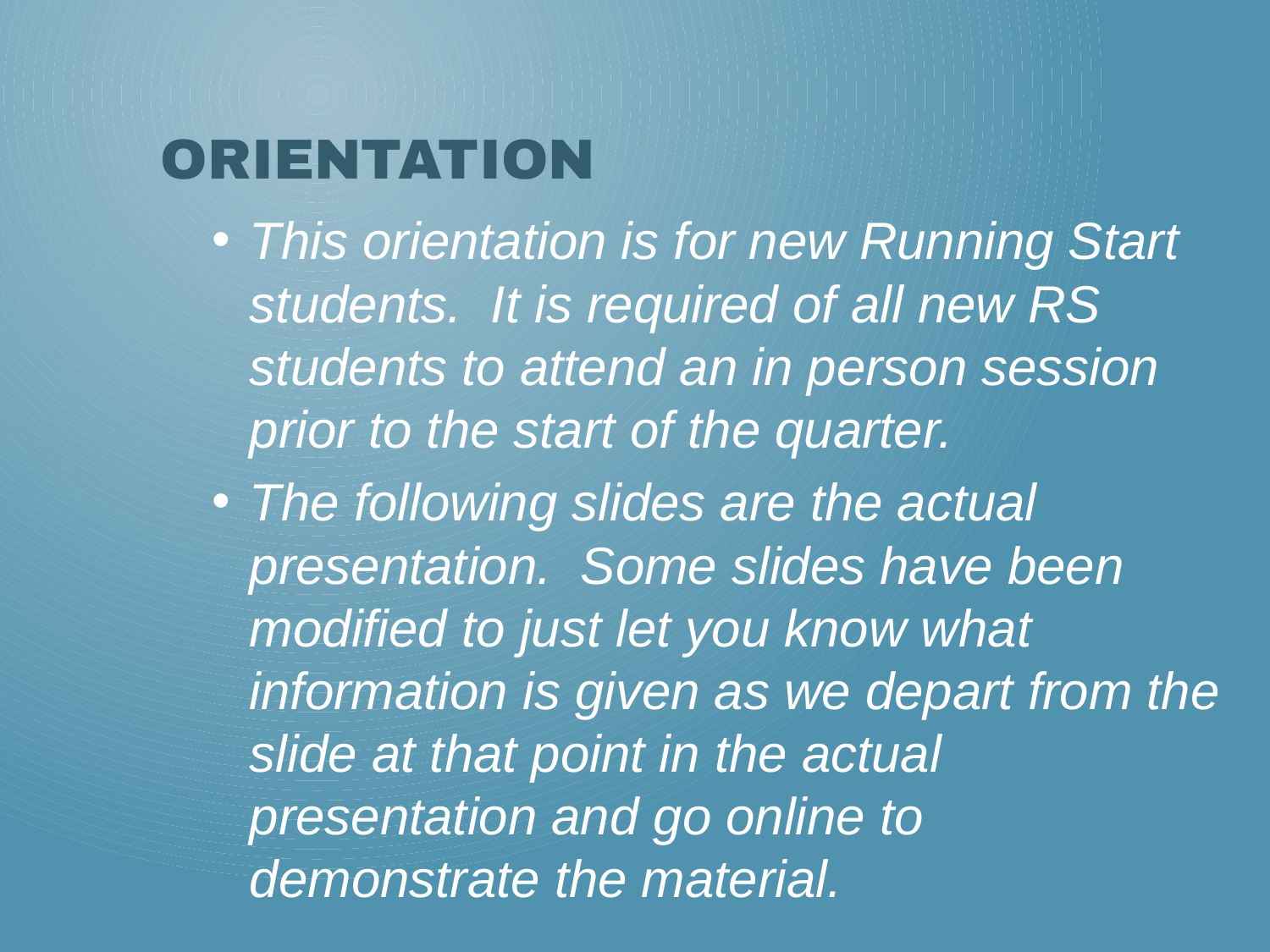

# Orientation
This orientation is for new Running Start students.  It is required of all new RS students to attend an in person session prior to the start of the quarter.
The following slides are the actual presentation.  Some slides have been modified to just let you know what information is given as we depart from the slide at that point in the actual presentation and go online to demonstrate the material.